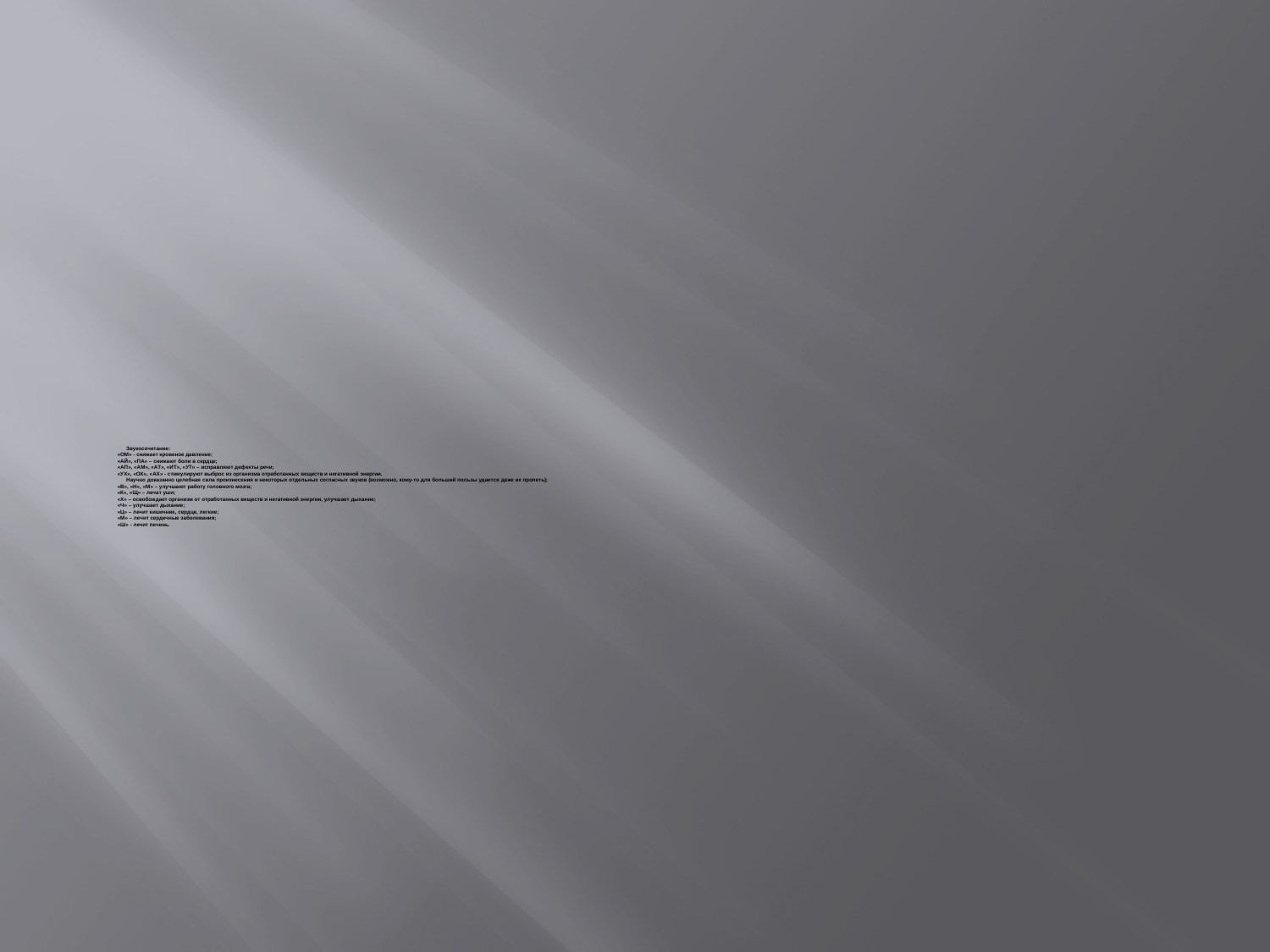

# Звукосочетание: «ОМ» - снижает кровеное давление; «АЙ», «ПА» – снижают боли в сердце; «АП», «АМ», «АТ», «ИТ», «УТ» – исправляют дефекты речи; «УХ», «ОХ», «АХ» - стимулируют выброс из организма отработанных веществ и негативной энергии. Научно доказанно целебная сила произнесения и некоторых отдельных согласных звуков (возможно, кому-то для больший пользы удается даже их пропеть); «В», «Н», «М» – улучшают работу головного мозга; «К», «Щ» – лечат уши; «Х» – освобождает организм от отработанных веществ и негативной энергии, улучшает дыхание; «Ч» – улучшает дыхание; «Ц» – лечит кишечник, сердце, легкие; «М» – лечит сердечные заболевания; «Ш» - лечит печень.